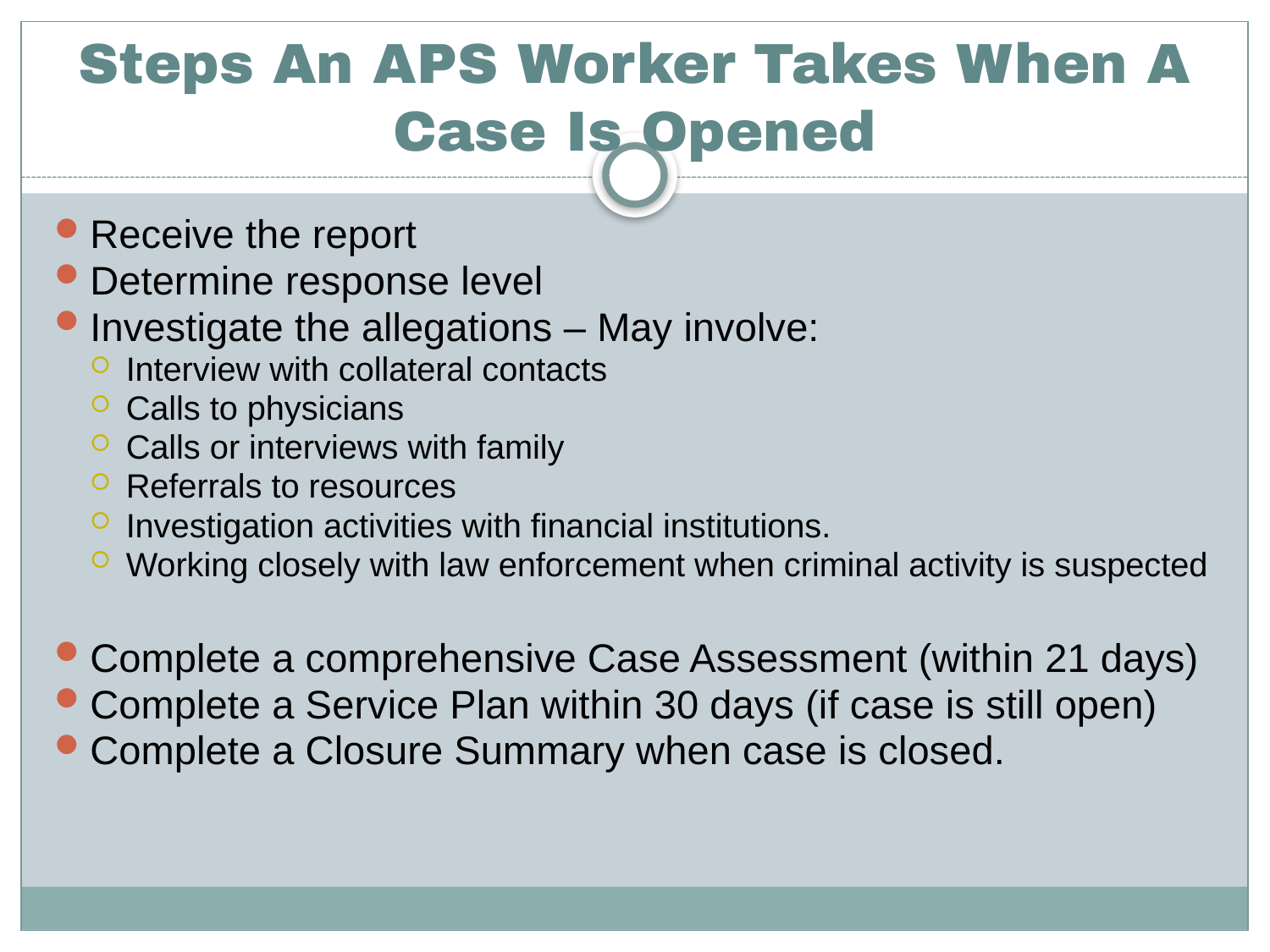

# Steps An APS Worker Takes When A Case Is Opened
Receive the report
Determine response level
Investigate the allegations – May involve:
Interview with collateral contacts
Calls to physicians
Calls or interviews with family
Referrals to resources
Investigation activities with financial institutions.
Working closely with law enforcement when criminal activity is suspected

Complete a comprehensive Case Assessment (within 21 days)
Complete a Service Plan within 30 days (if case is still open)
Complete a Closure Summary when case is closed.